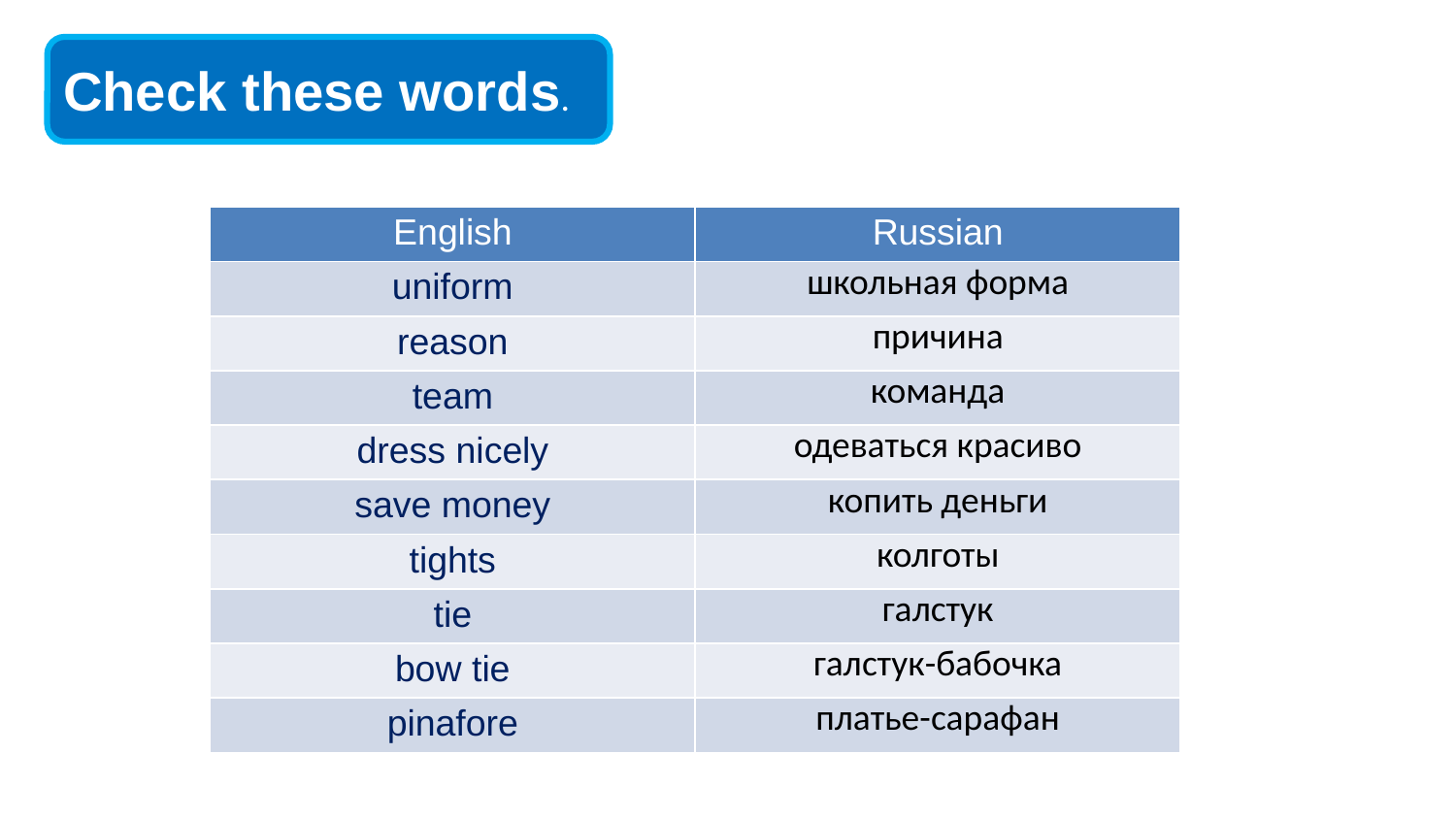

Check these words.
| English | Russian |
| --- | --- |
| uniform | школьная форма |
| reason | причина |
| team | команда |
| dress nicely | одеваться красиво |
| save money | копить деньги |
| tights | колготы |
| tie | галстук |
| bow tie | галстук-бабочка |
| pinafore | платье-сарафан |